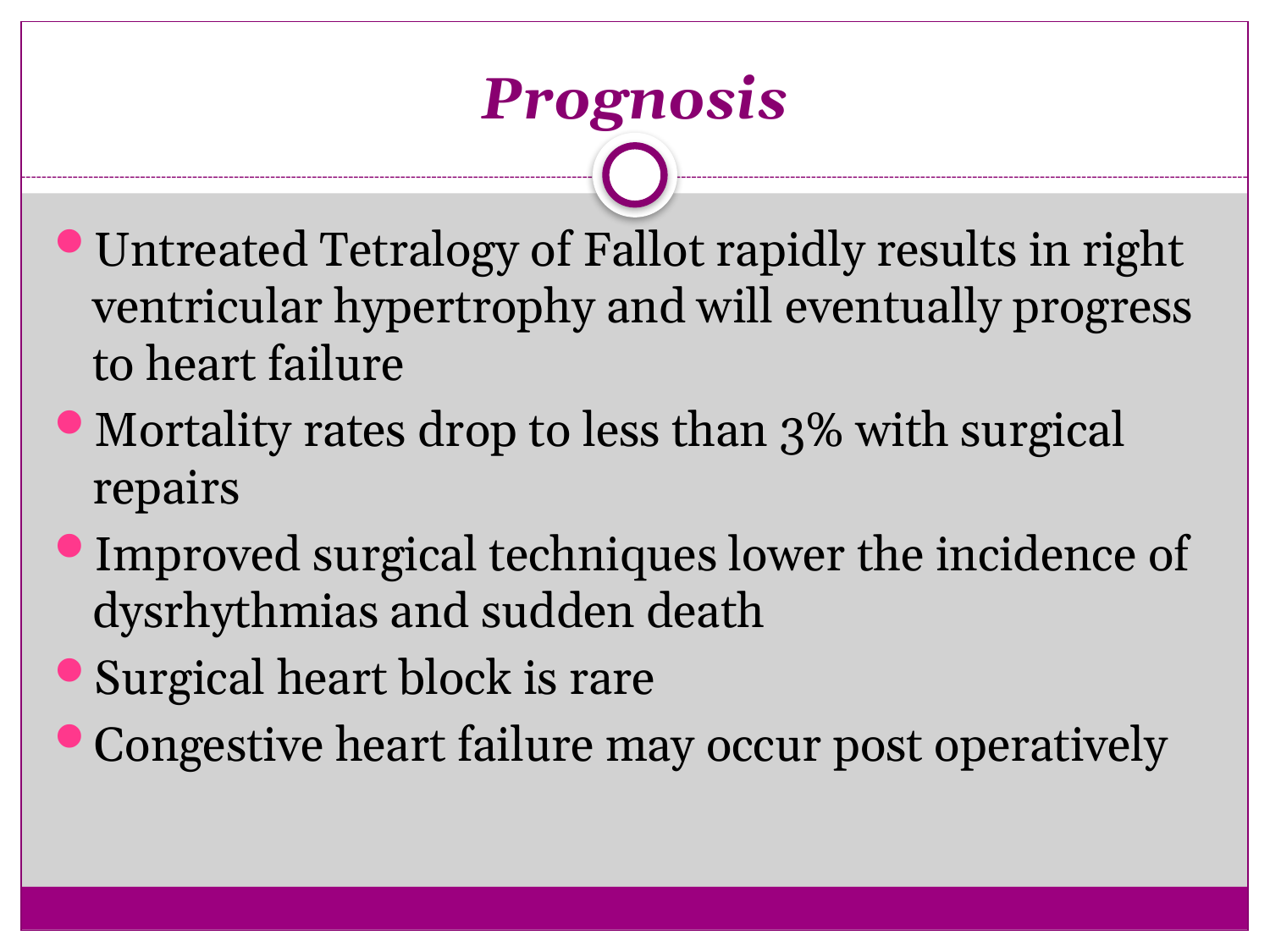

# Prognosis
Untreated Tetralogy of Fallot rapidly results in right ventricular hypertrophy and will eventually progress to heart failure
Mortality rates drop to less than 3% with surgical repairs
Improved surgical techniques lower the incidence of dysrhythmias and sudden death
Surgical heart block is rare
Congestive heart failure may occur post operatively